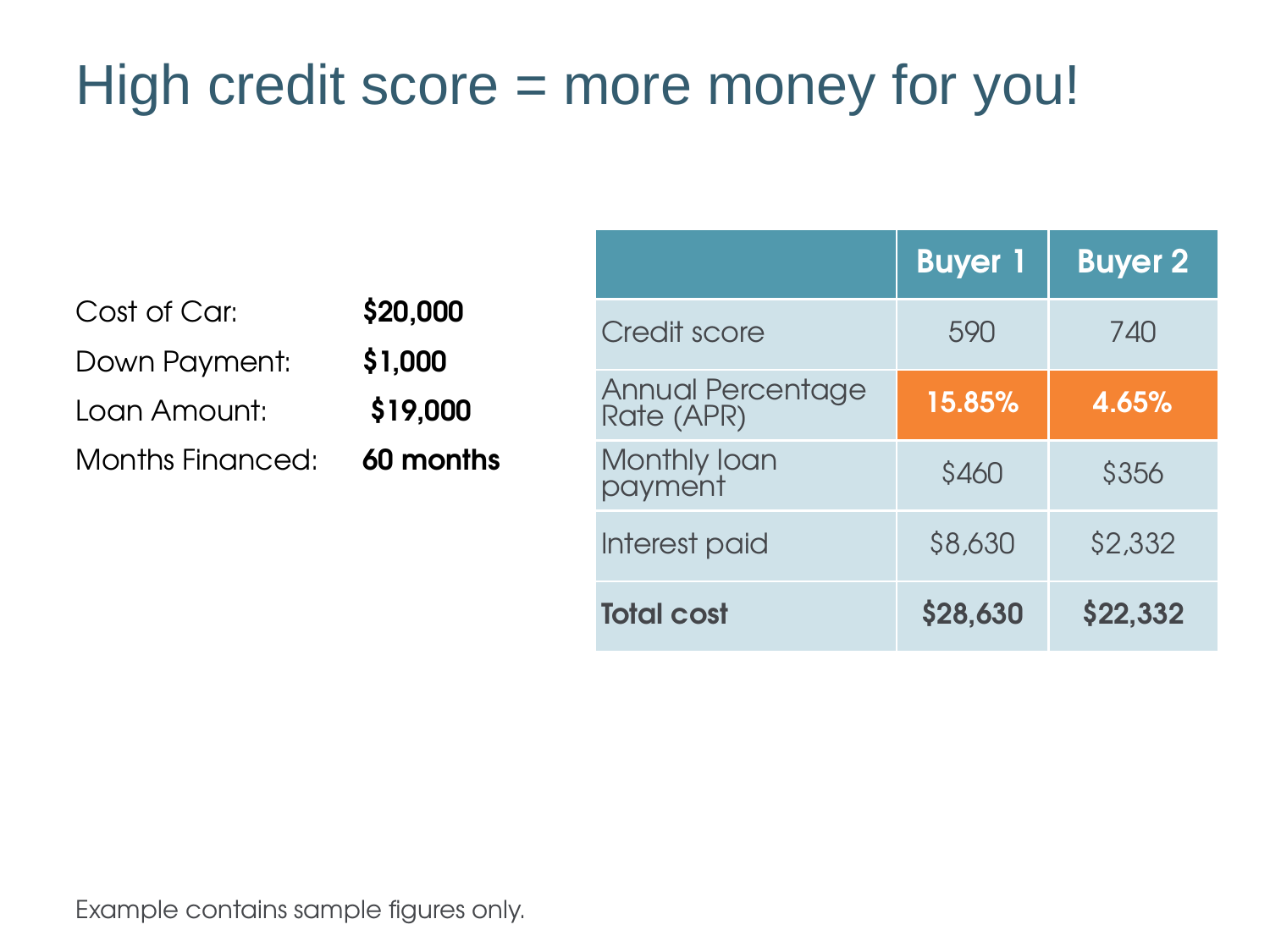

# High credit score = more money for you!
|  | Buyer 1 | Buyer 2 |
| --- | --- | --- |
| Credit score | 590 | 740 |
| Annual Percentage Rate (APR) | 15.85% | 4.65% |
| Monthly loan payment | $460 | $356 |
| Interest paid | $8,630 | $2,332 |
| Total cost | $28,630 | $22,332 |
Cost of Car:  	$20,000
Down Payment:  	$1,000
Loan Amount:	 $19,000
Months Financed:  	60 months
Example contains sample figures only.